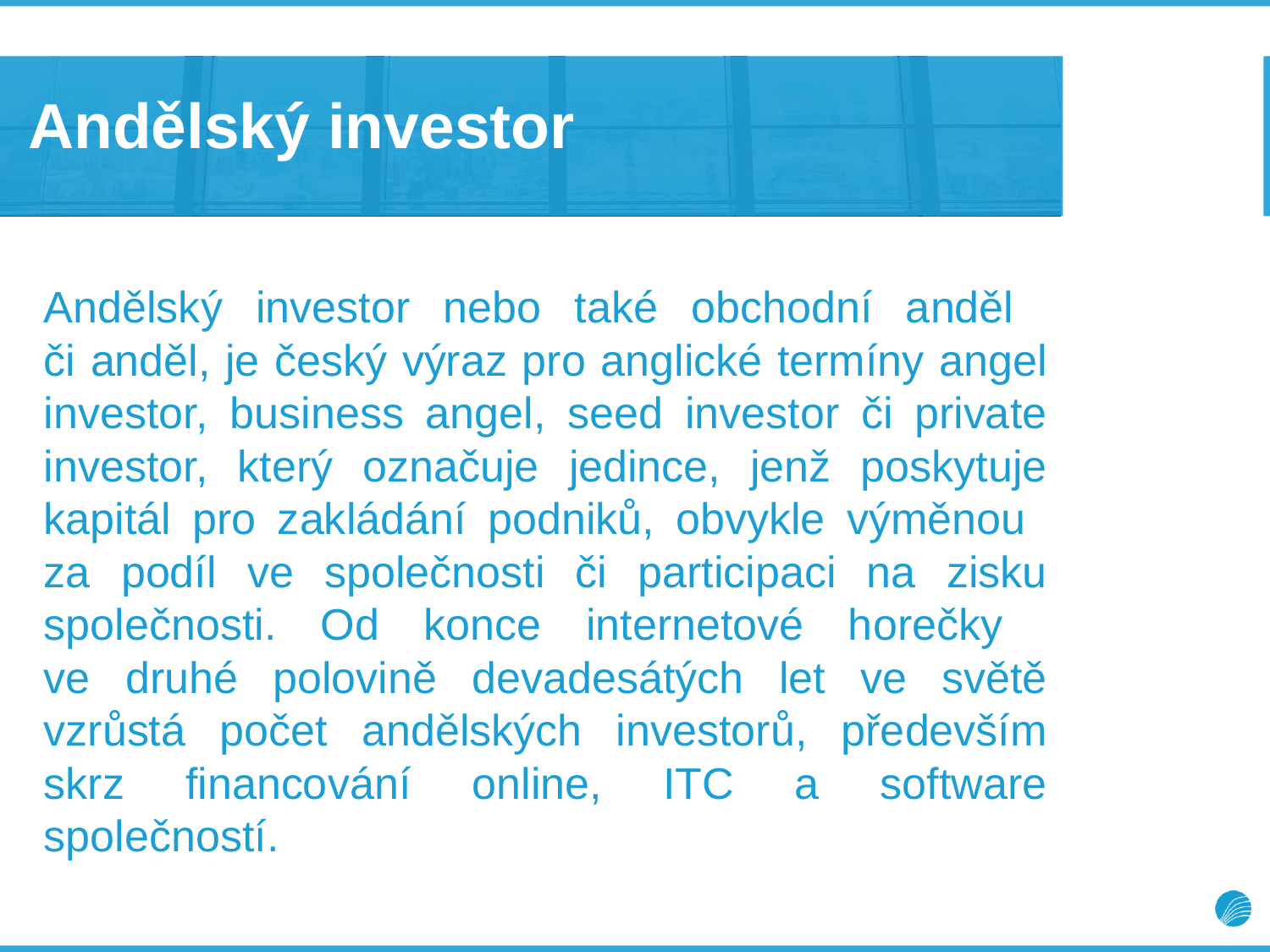

# Andělský investor
Andělský investor nebo také obchodní anděl
či anděl, je český výraz pro anglické termíny angel investor, business angel, seed investor či private investor, který označuje jedince, jenž poskytuje kapitál pro zakládání podniků, obvykle výměnou
za podíl ve společnosti či participaci na zisku společnosti. Od konce internetové horečky
ve druhé polovině devadesátých let ve světě vzrůstá počet andělských investorů, především skrz financování online, ITC a software společností.